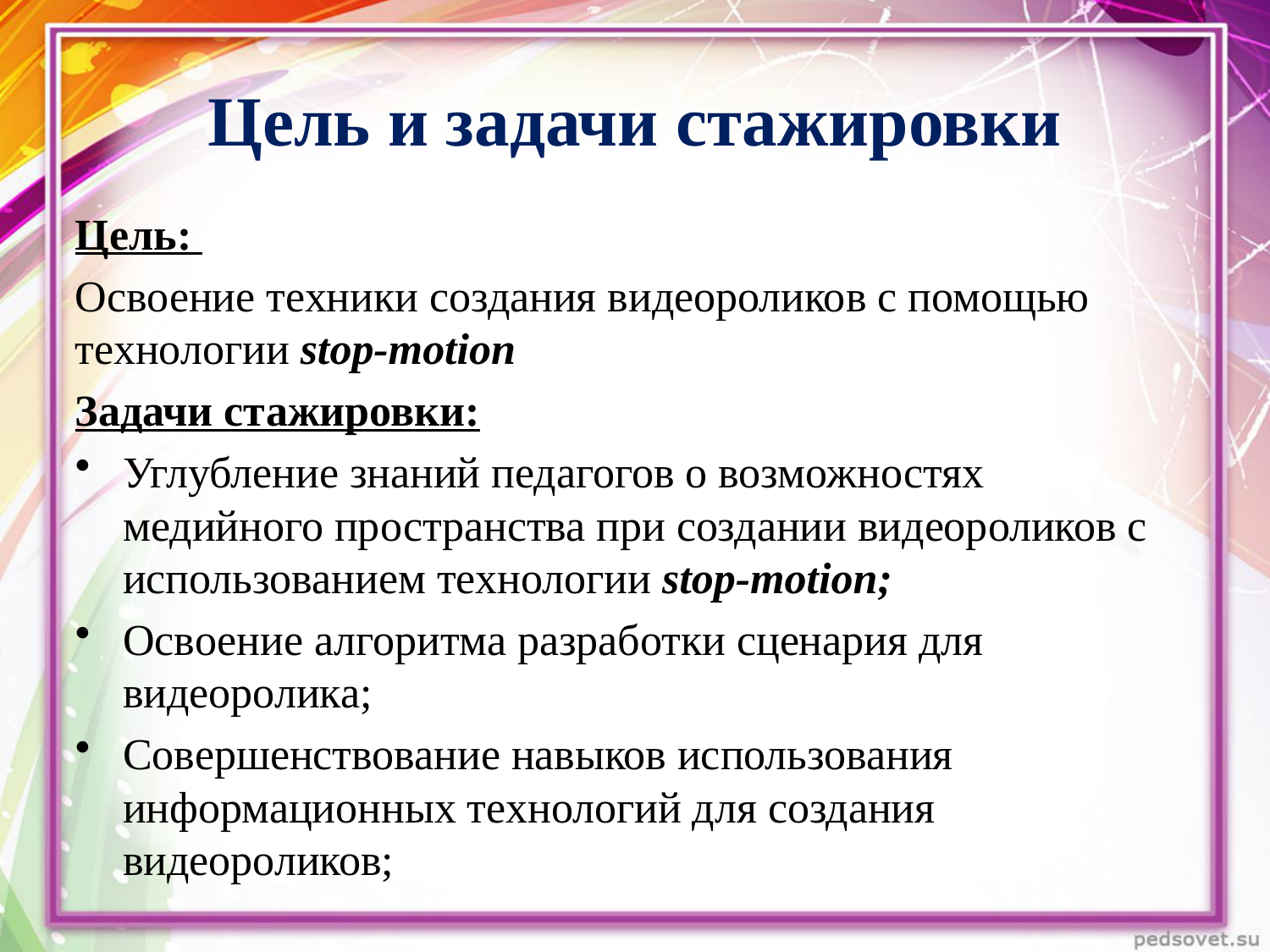

# Цель и задачи стажировки
Цель:
Освоение техники создания видеороликов с помощью технологии stop-motion
Задачи стажировки:
Углубление знаний педагогов о возможностях медийного пространства при создании видеороликов с использованием технологии stop-motion;
Освоение алгоритма разработки сценария для видеоролика;
Совершенствование навыков использования информационных технологий для создания видеороликов;